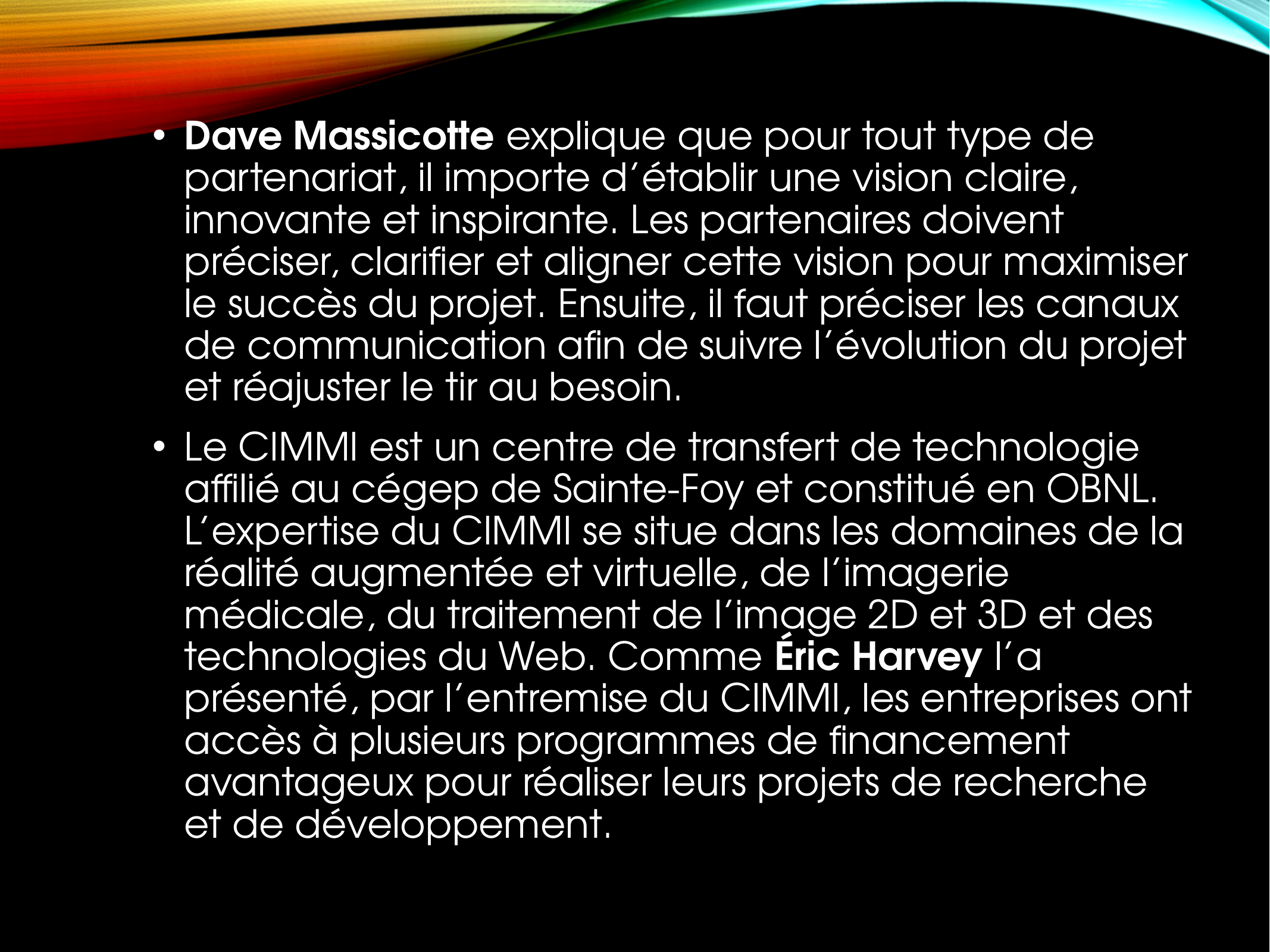

Dave Massicotte explique que pour tout type de partenariat, il importe d’établir une vision claire, innovante et inspirante. Les partenaires doivent préciser, clarifier et aligner cette vision pour maximiser le succès du projet. Ensuite, il faut préciser les canaux de communication afin de suivre l’évolution du projet et réajuster le tir au besoin.
Le CIMMI est un centre de transfert de technologie affilié au cégep de Sainte-Foy et constitué en OBNL. L’expertise du CIMMI se situe dans les domaines de la réalité augmentée et virtuelle, de l’imagerie médicale, du traitement de l’image 2D et 3D et des technologies du Web. Comme Éric Harvey l’a présenté, par l’entremise du CIMMI, les entreprises ont accès à plusieurs programmes de financement avantageux pour réaliser leurs projets de recherche et de développement.